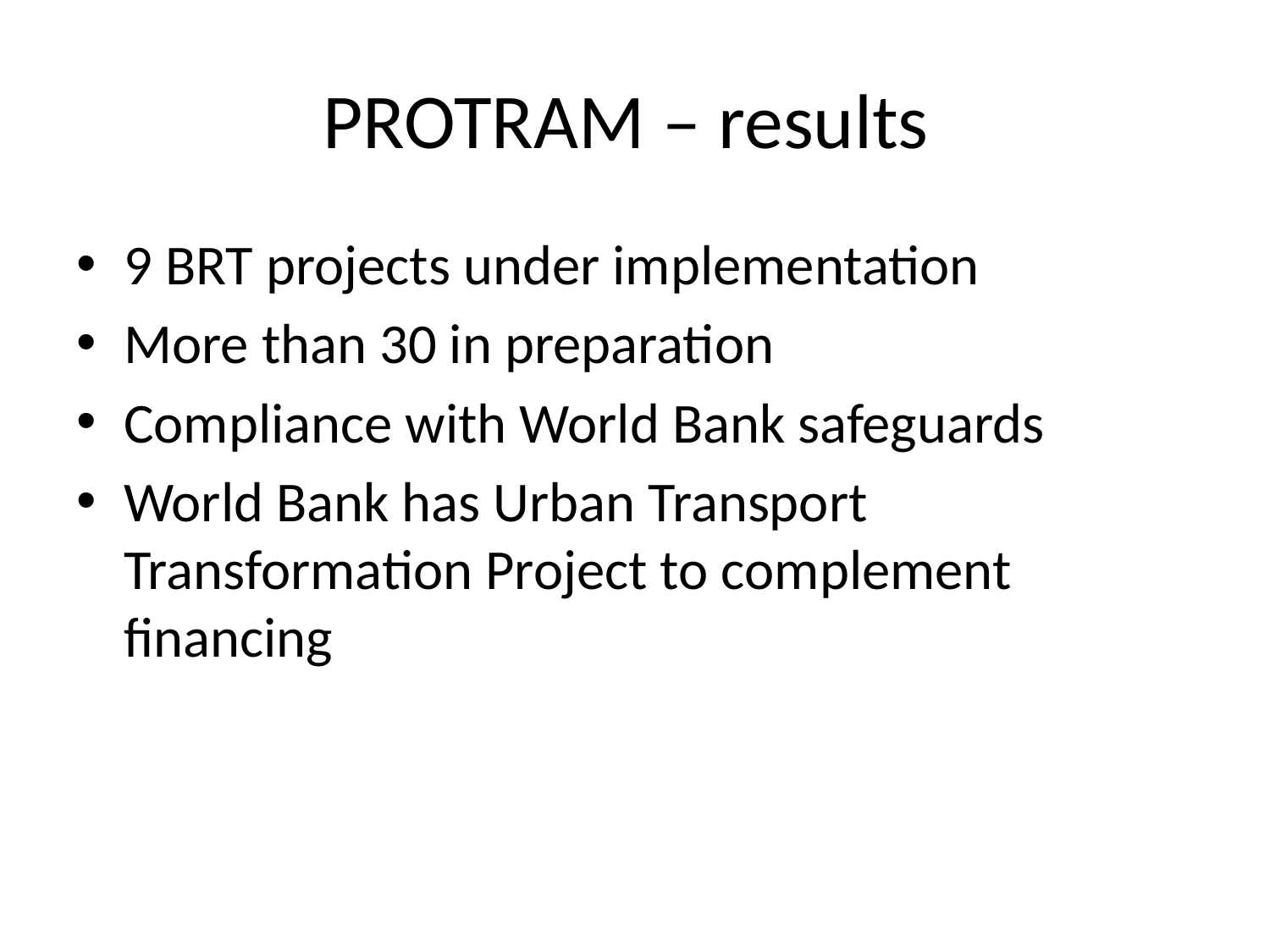

# PROTRAM – results
9 BRT projects under implementation
More than 30 in preparation
Compliance with World Bank safeguards
World Bank has Urban Transport Transformation Project to complement financing